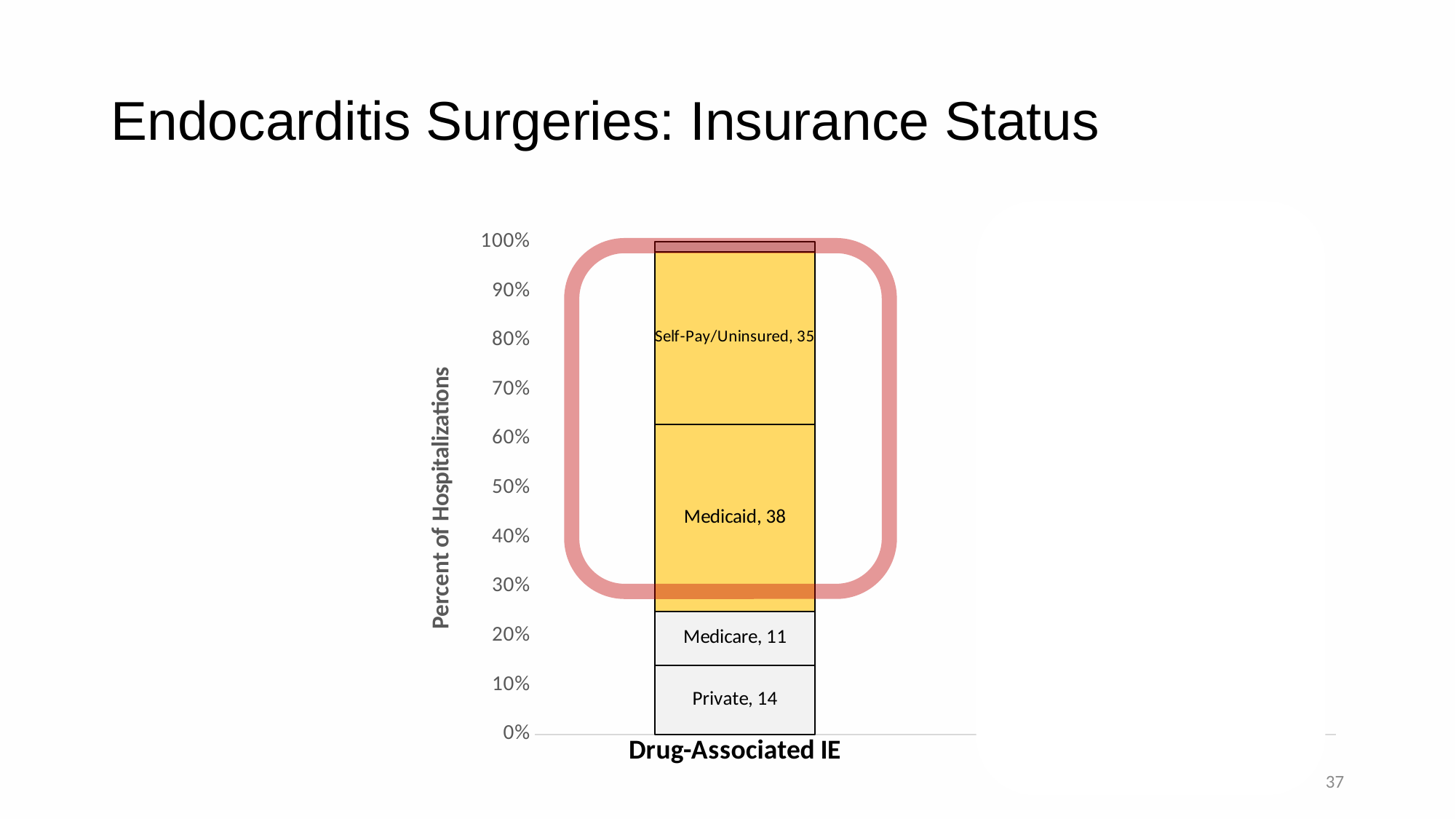

# Endocarditis Surgeries: Insurance Status

### Chart

| Category | Private | Medicare | Medicaid | Self-Pay/Uninsured | Other/Unknown |
|---|---|---|---|---|---|
| Drug-Associated IE | 0.14 | 0.11 | 0.38 | 0.35 | 0.02 |
| Non-Drug-Associated IE | 0.31 | 0.42 | 0.13 | 0.1 | 0.04 |

37